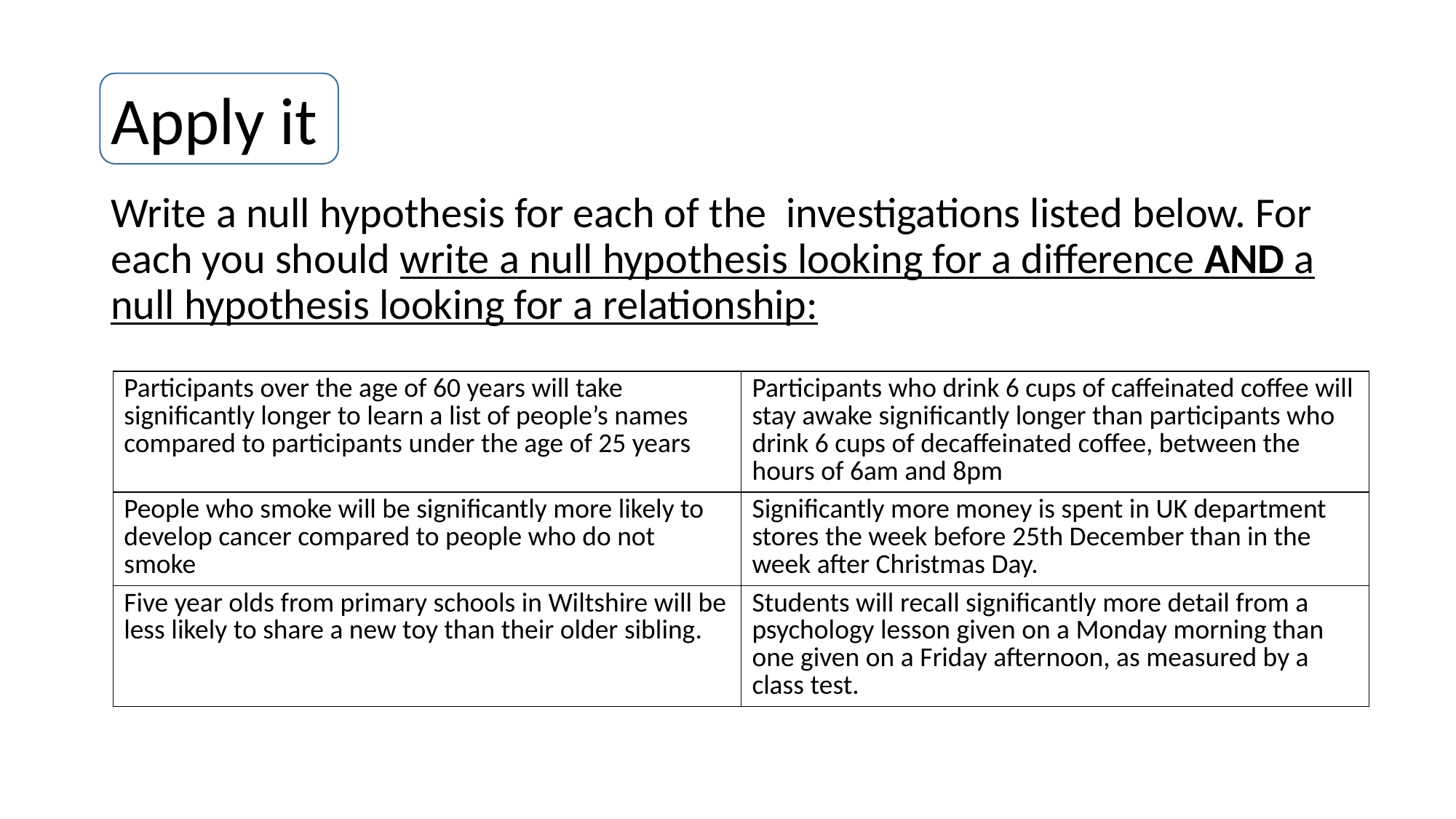

# Apply it

Write a null hypothesis for each of the  investigations listed below. For each you should write a null hypothesis looking for a difference AND a null hypothesis looking for a relationship:

| Participants over the age of 60 years will take significantly longer to learn a list of people’s names compared to participants under the age of 25 years | Participants who drink 6 cups of caffeinated coffee will stay awake significantly longer than participants who drink 6 cups of decaffeinated coffee, between the hours of 6am and 8pm |
| --- | --- |
| People who smoke will be significantly more likely to develop cancer compared to people who do not smoke | Significantly more money is spent in UK department stores the week before 25th December than in the week after Christmas Day. |
| Five year olds from primary schools in Wiltshire will be less likely to share a new toy than their older sibling. | Students will recall significantly more detail from a psychology lesson given on a Monday morning than one given on a Friday afternoon, as measured by a class test. |